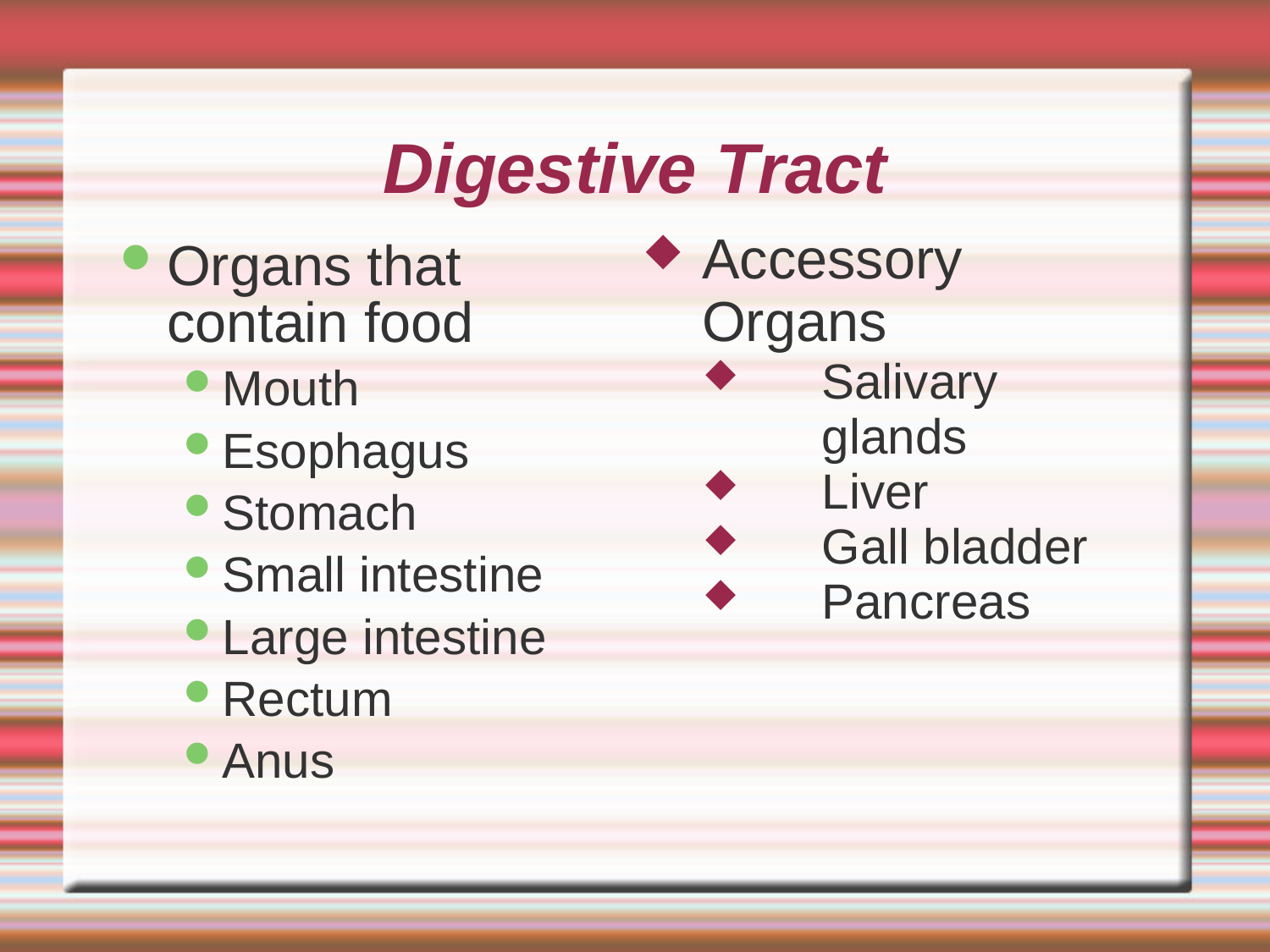

# Digestive Tract
Organs that   contain food
Mouth
Esophagus
Stomach
Small intestine
Large intestine
Rectum
Anus
Accessory      Organs
Salivary glands
Liver
Gall bladder
Pancreas